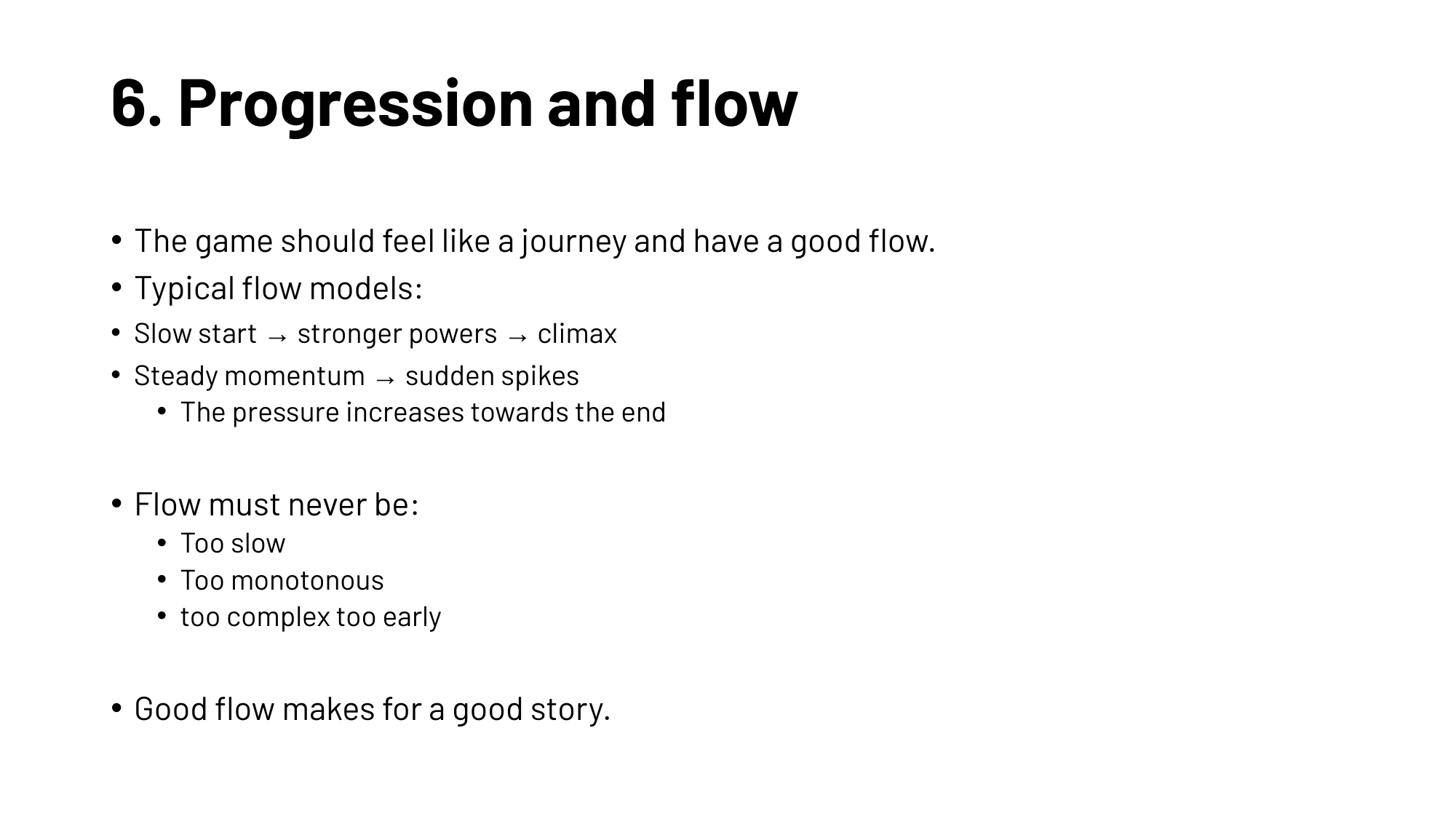

# 6. Progression and flow
The game should feel like a journey and have a good flow.
Typical flow models:
Slow start → stronger powers → climax
Steady momentum → sudden spikes
The pressure increases towards the end

Flow must never be:
Too slow
Too monotonous
too complex too early

Good flow makes for a good story.